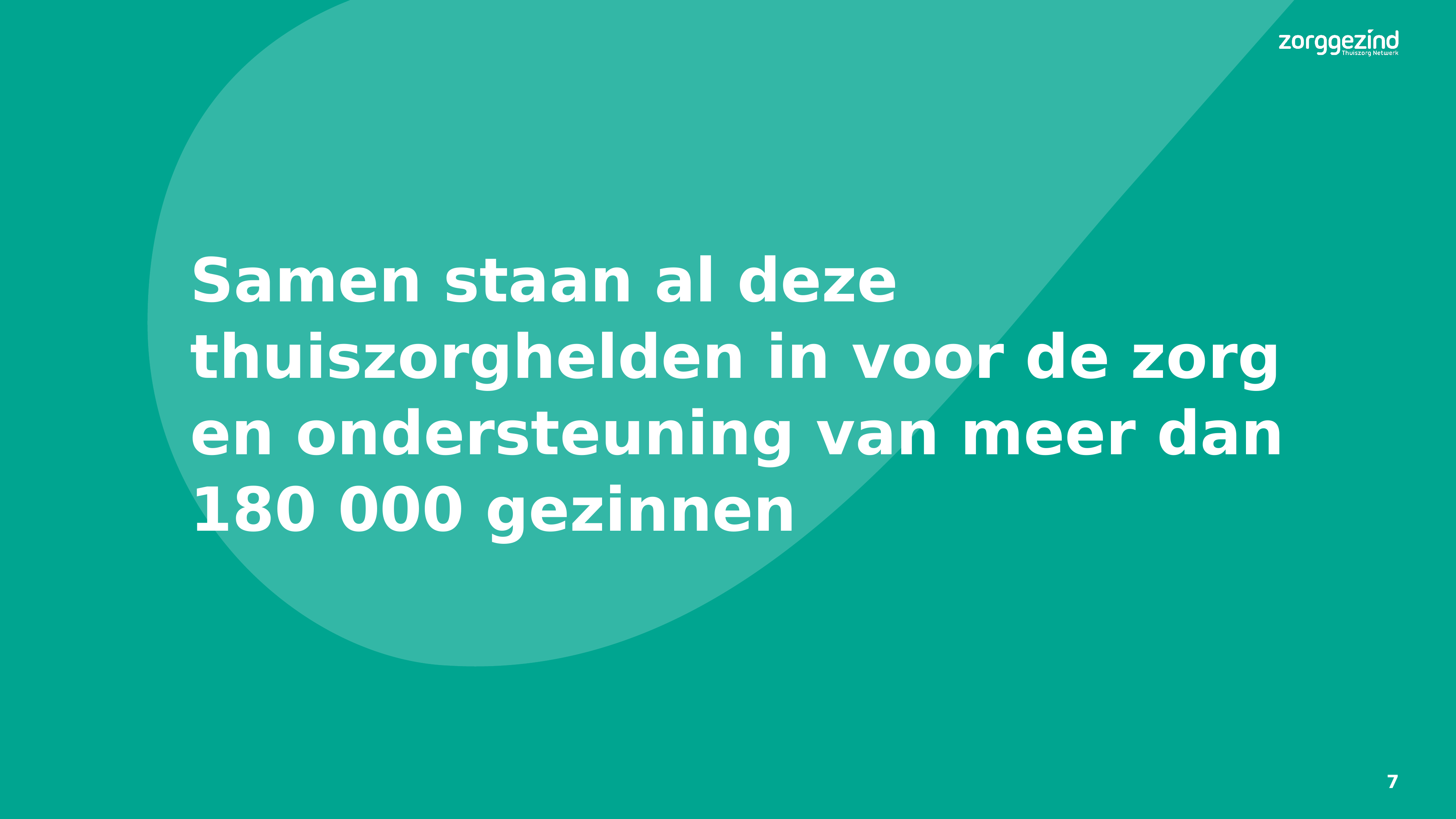

# Samen staan al deze thuiszorghelden in voor de zorg en ondersteuning van meer dan 180 000 gezinnen
7